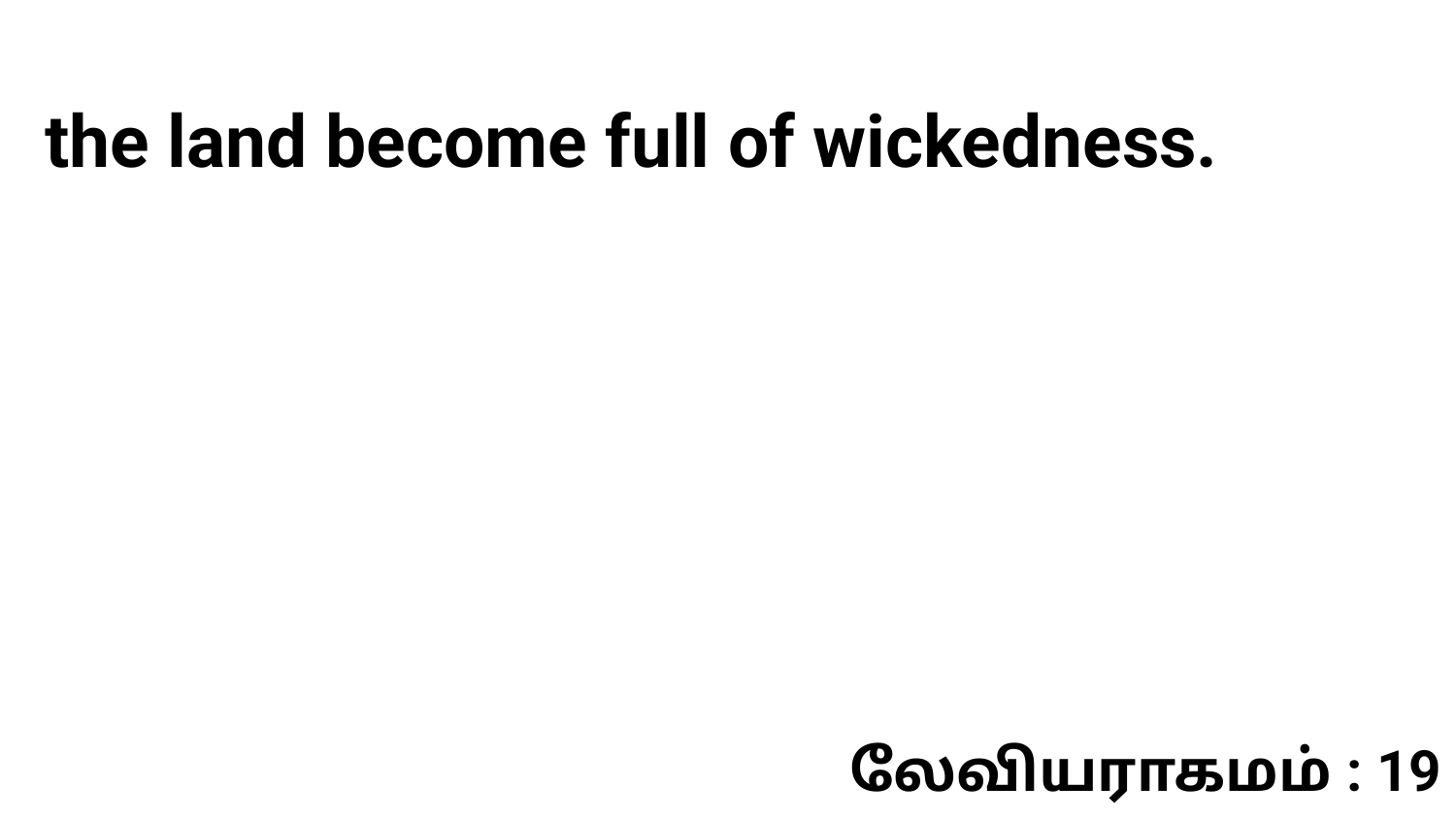

the land become full of wickedness.
லேவியராகமம் : 19